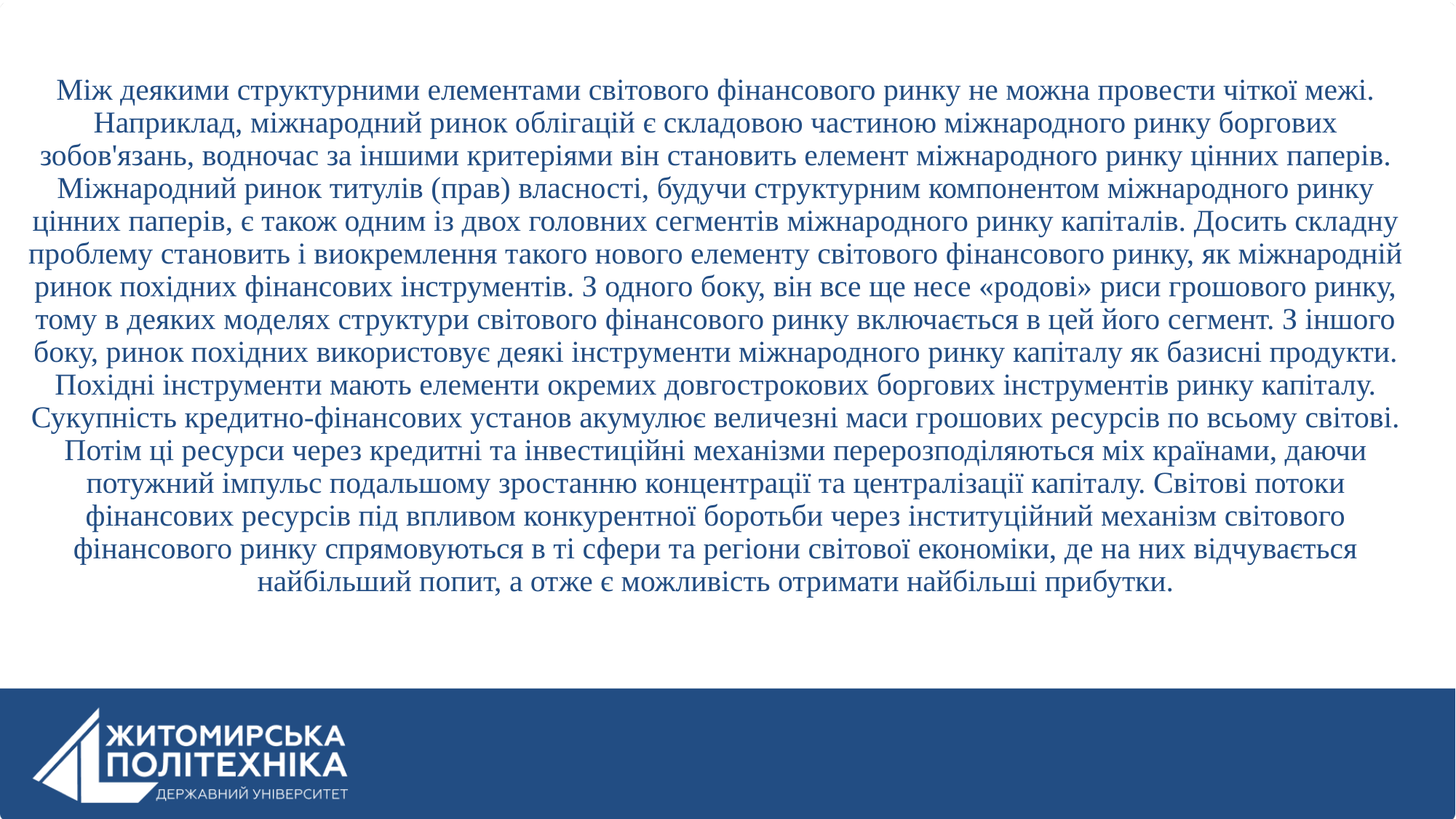

Між деякими структурними елементами світового фінансового ринку не можна провести чіткої межі. Наприклад, міжнародний ринок облігацій є складовою частиною міжнародного ринку боргових зобов'язань, водночас за іншими критеріями він становить елемент міжнародного ринку цінних паперів. Міжнародний ринок титулів (прав) власності, будучи структурним компонентом міжнародного ринку цінних паперів, є також одним із двох головних сегментів міжнародного ринку капіталів. Досить складну проблему становить і виокремлення такого нового елементу світового фінансового ринку, як міжнародній ринок похідних фінансових інструментів. З одного боку, він все ще несе «родові» риси грошового ринку, тому в деяких моделях структури світового фінансового ринку включається в цей його сегмент. З іншого боку, ринок похідних використовує деякі інструменти міжнародного ринку капіталу як базисні продукти. Похідні інструменти мають елементи окремих довгострокових боргових інструментів ринку капіталу. Сукупність кредитно-фінансових установ акумулює величезні маси грошових ресурсів по всьому світові. Потім ці ресурси через кредитні та інвестиційні механізми перерозподіляються міх країнами, даючи потужний імпульс подальшому зростанню концентрації та централізації капіталу. Світові потоки фінансових ресурсів під впливом конкурентної боротьби через інституційний механізм світового фінансового ринку спрямовуються в ті сфери та регіони світової економіки, де на них відчувається найбільший попит, а отже є можливість отримати найбільші прибутки.